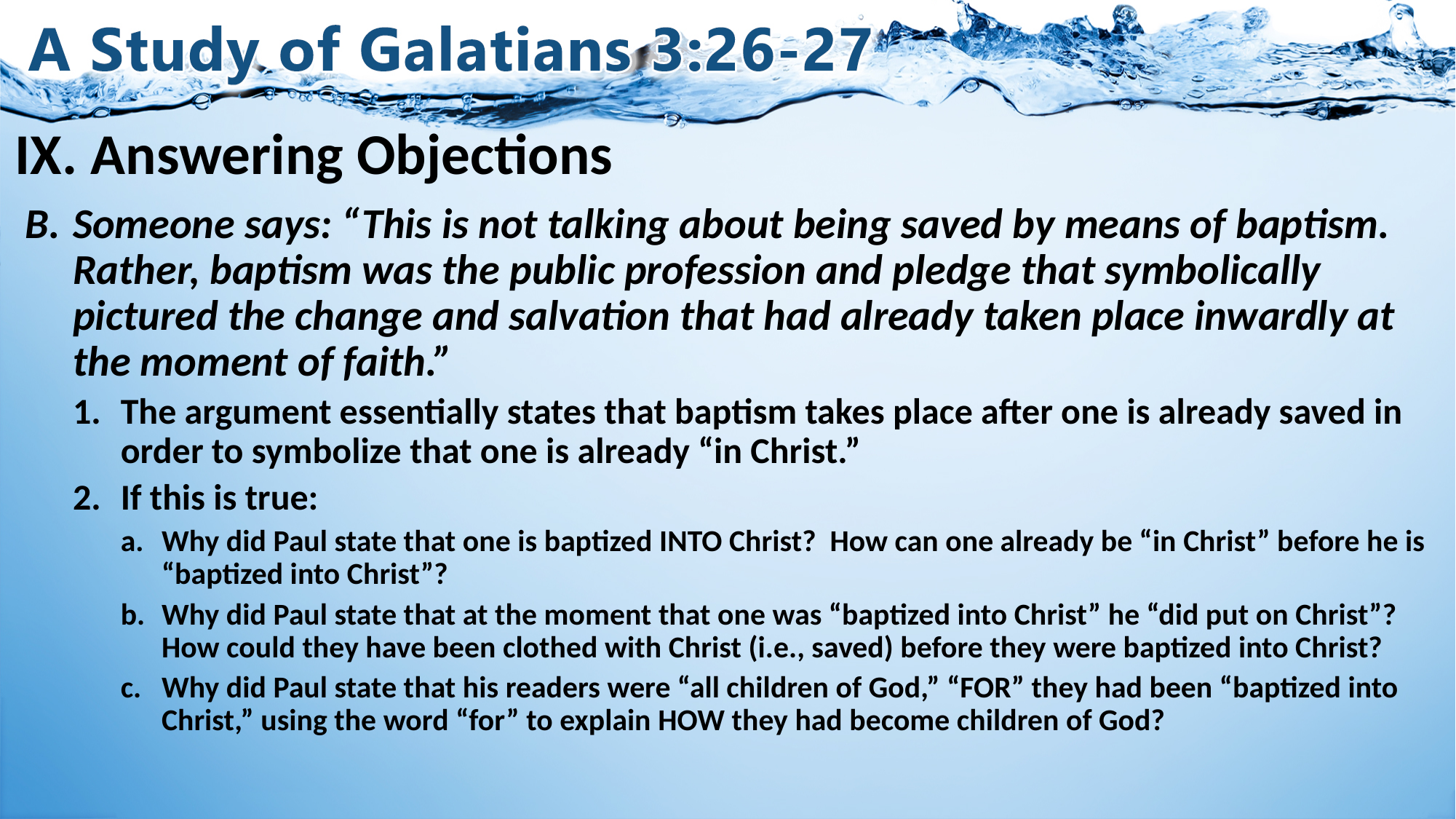

# IX. Answering Objections
Someone says: “This is not talking about being saved by means of baptism.  Rather, baptism was the public profession and pledge that symbolically pictured the change and salvation that had already taken place inwardly at the moment of faith.”
The argument essentially states that baptism takes place after one is already saved in order to symbolize that one is already “in Christ.”
If this is true:
Why did Paul state that one is baptized INTO Christ?  How can one already be “in Christ” before he is “baptized into Christ”?
Why did Paul state that at the moment that one was “baptized into Christ” he “did put on Christ”?  How could they have been clothed with Christ (i.e., saved) before they were baptized into Christ?
Why did Paul state that his readers were “all children of God,” “FOR” they had been “baptized into Christ,” using the word “for” to explain HOW they had become children of God?